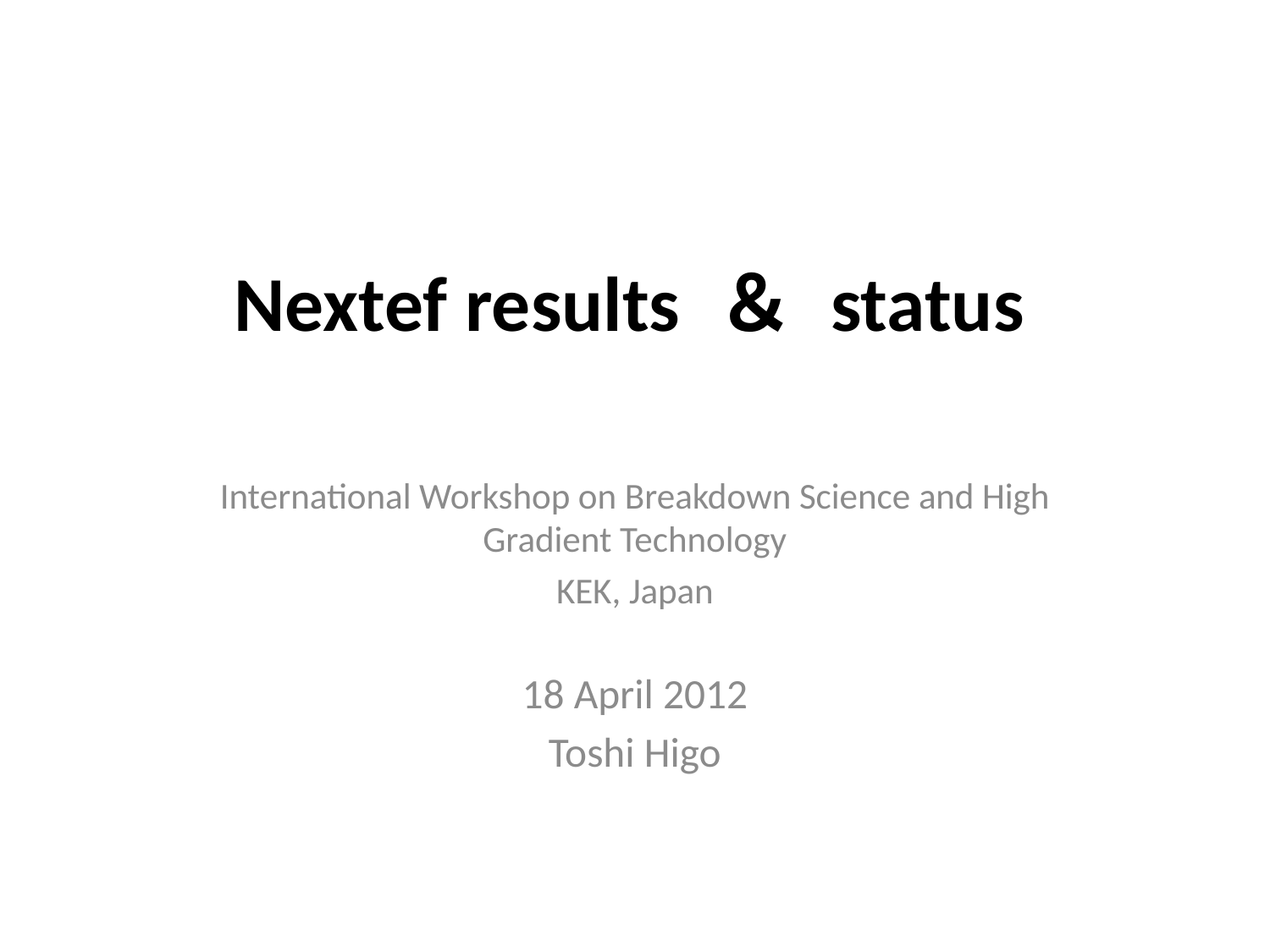

# Nextef results ＆ status
International Workshop on Breakdown Science and High Gradient Technology
KEK, Japan

18 April 2012
Toshi Higo